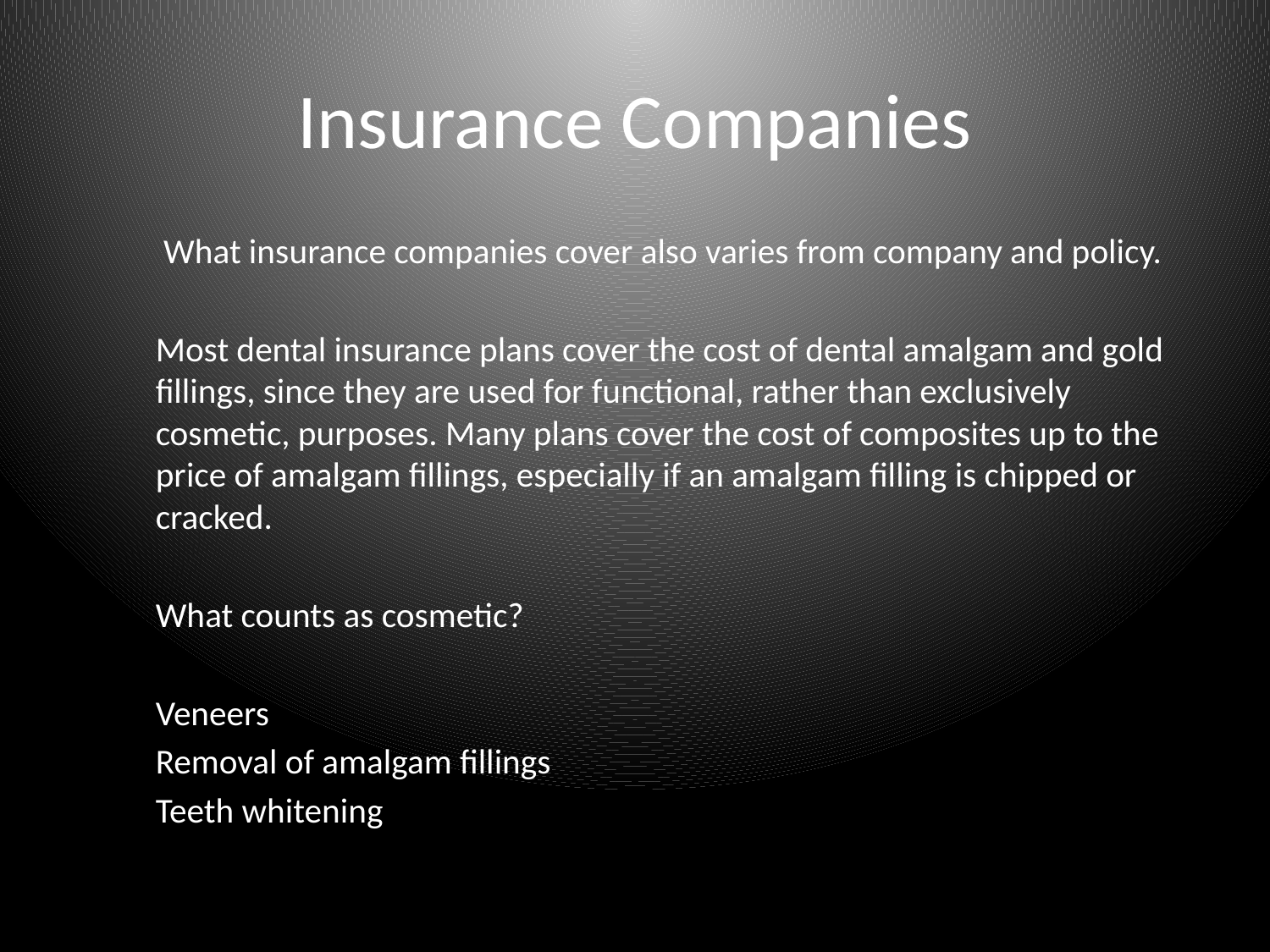

# Insurance Companies
	 What insurance companies cover also varies from company and policy.

	Most dental insurance plans cover the cost of dental amalgam and gold fillings, since they are used for functional, rather than exclusively cosmetic, purposes. Many plans cover the cost of composites up to the price of amalgam fillings, especially if an amalgam filling is chipped or cracked.

	What counts as cosmetic?

	Veneers
	Removal of amalgam fillings
	Teeth whitening